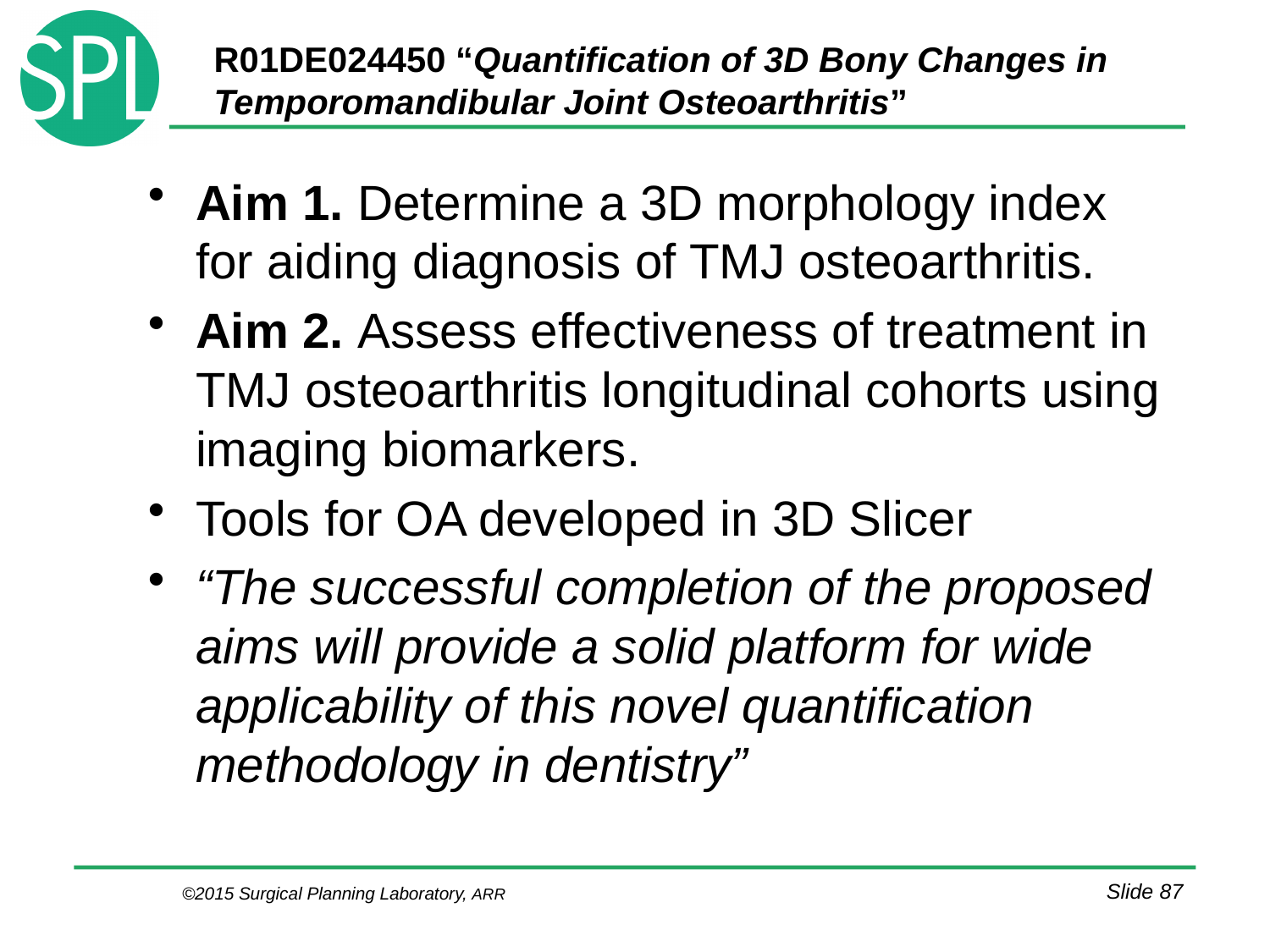

# R01DE024450 “Quantification of 3D Bony Changes in Temporomandibular Joint Osteoarthritis”
Aim 1. Determine a 3D morphology index for aiding diagnosis of TMJ osteoarthritis.
Aim 2. Assess effectiveness of treatment in TMJ osteoarthritis longitudinal cohorts using imaging biomarkers.
Tools for OA developed in 3D Slicer
“The successful completion of the proposed aims will provide a solid platform for wide applicability of this novel quantification methodology in dentistry”